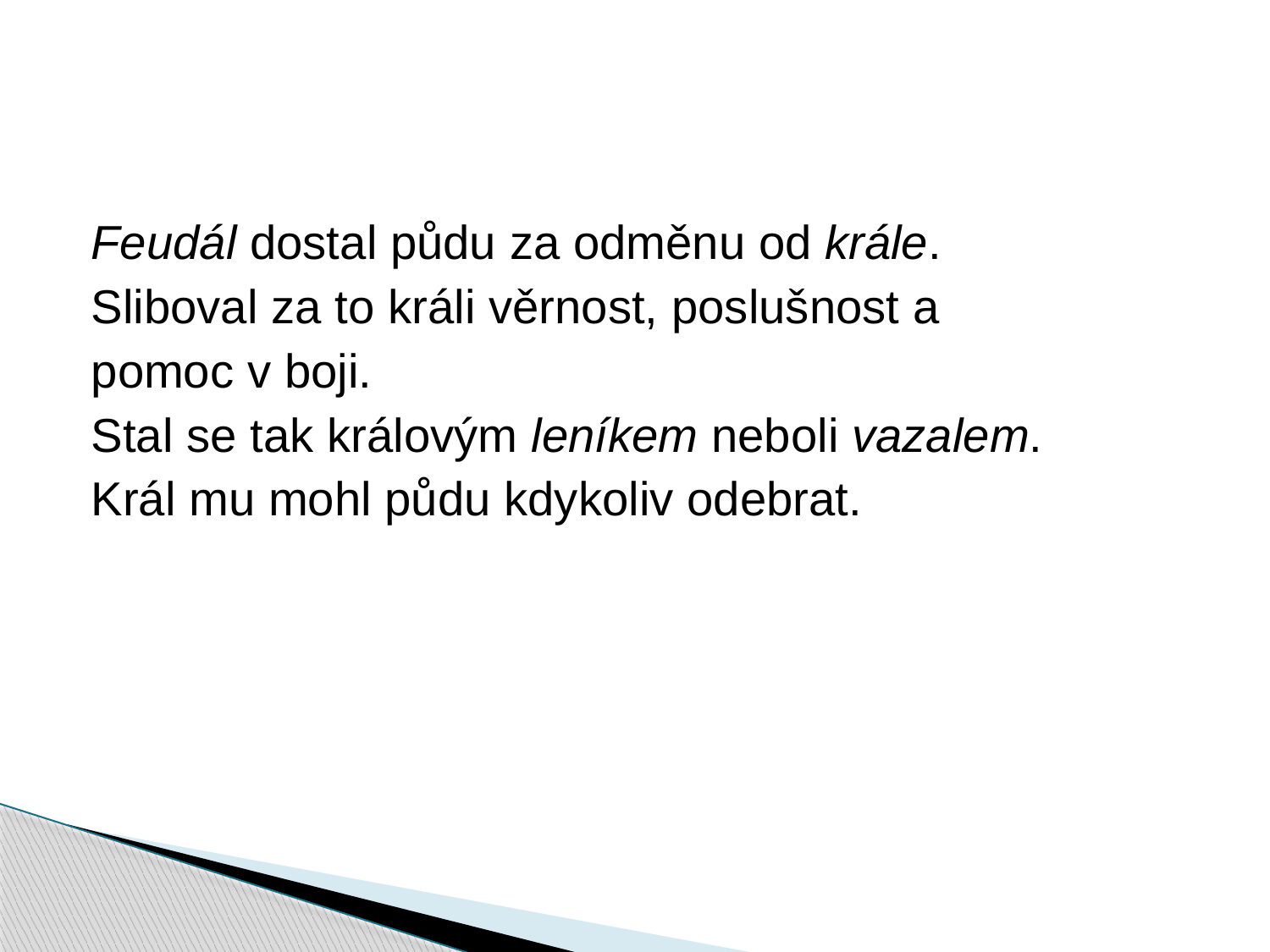

Feudál dostal půdu za odměnu od krále.
Sliboval za to králi věrnost, poslušnost a
pomoc v boji.
Stal se tak královým leníkem neboli vazalem.
Král mu mohl půdu kdykoliv odebrat.